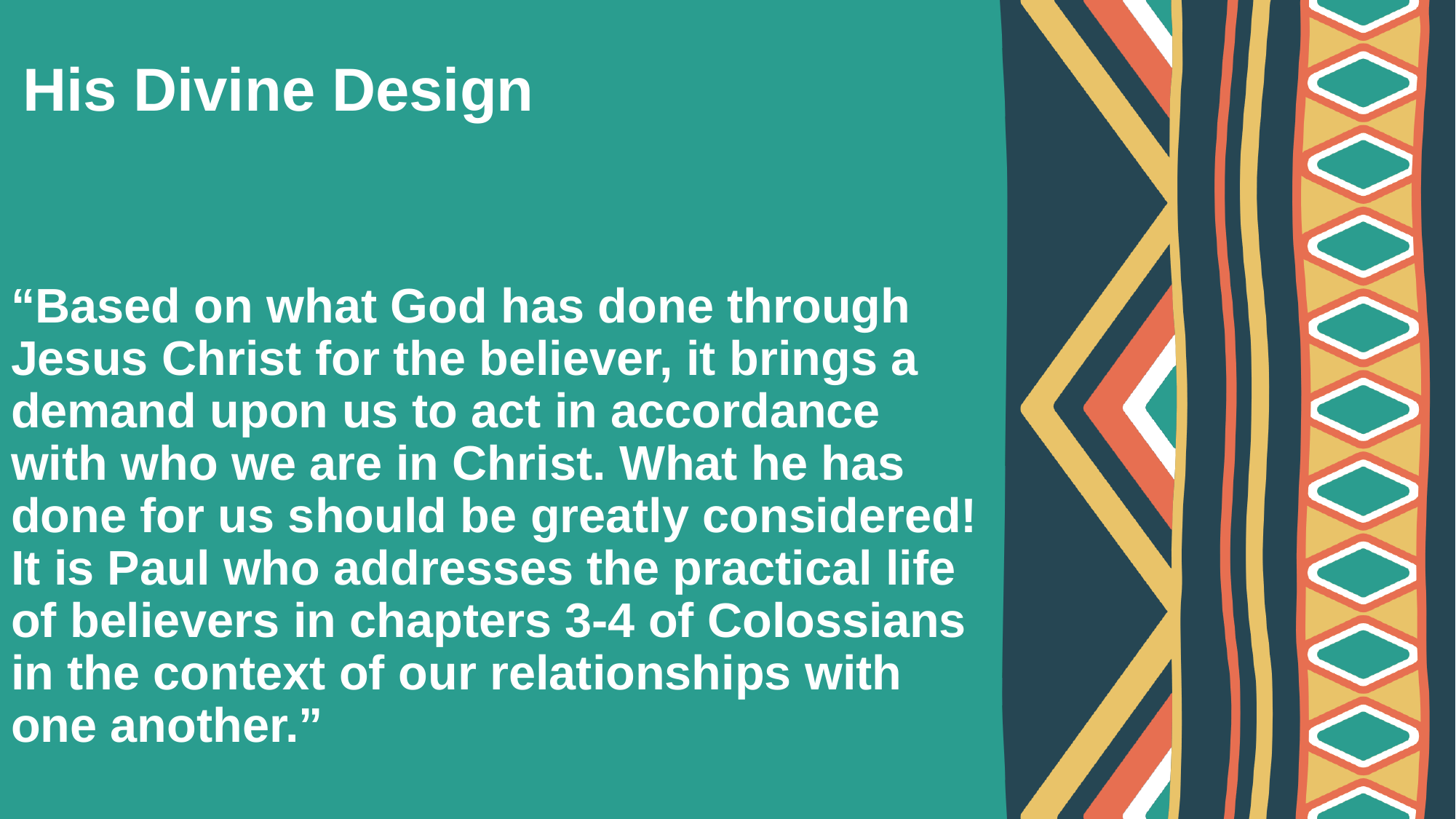

# His Divine Design

“Based on what God has done through Jesus Christ for the believer, it brings a demand upon us to act in accordance with who we are in Christ. What he has done for us should be greatly considered! It is Paul who addresses the practical life of believers in chapters 3-4 of Colossians in the context of our relationships with one another.”